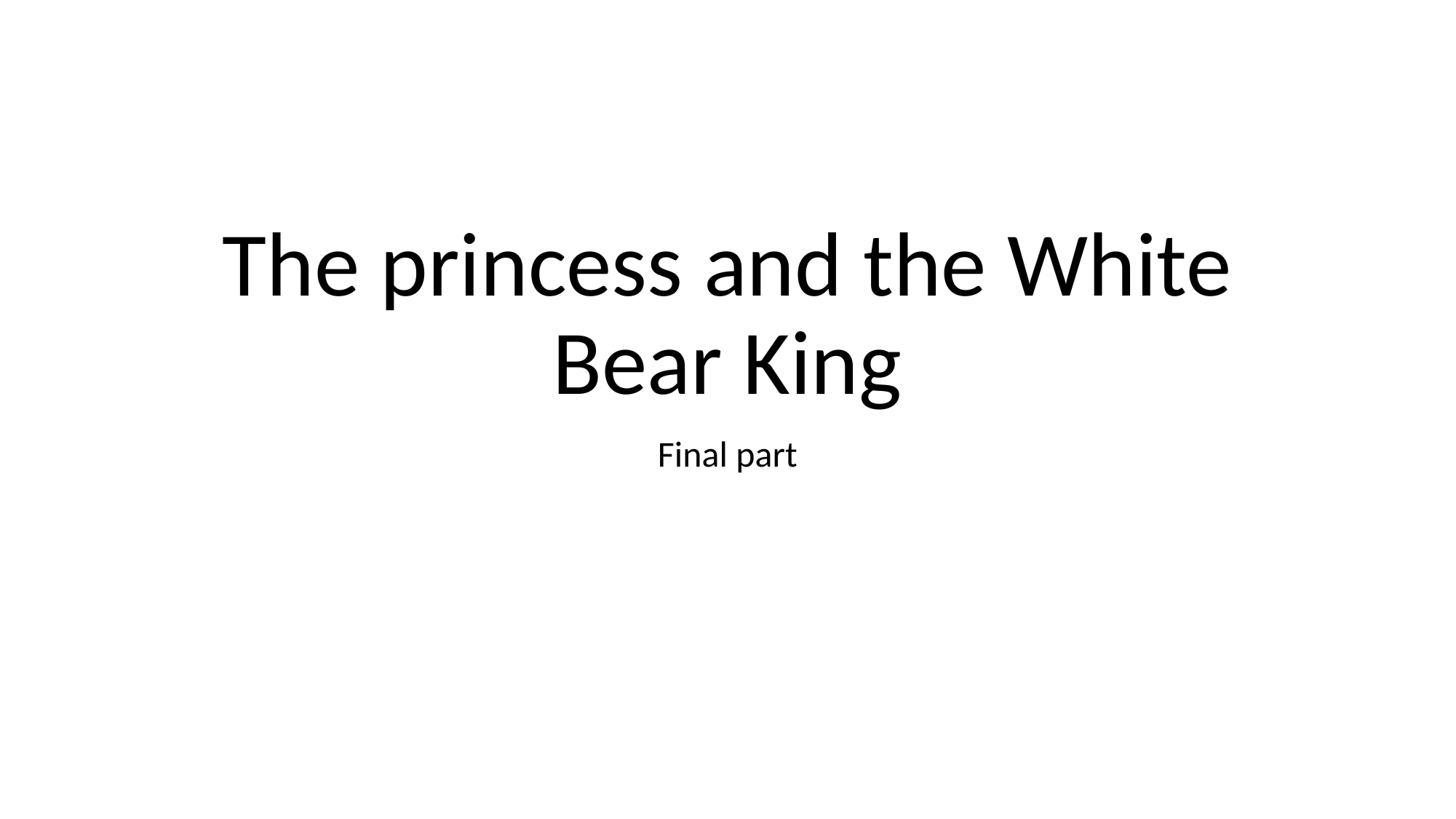

# The princess and the White Bear King
Final part